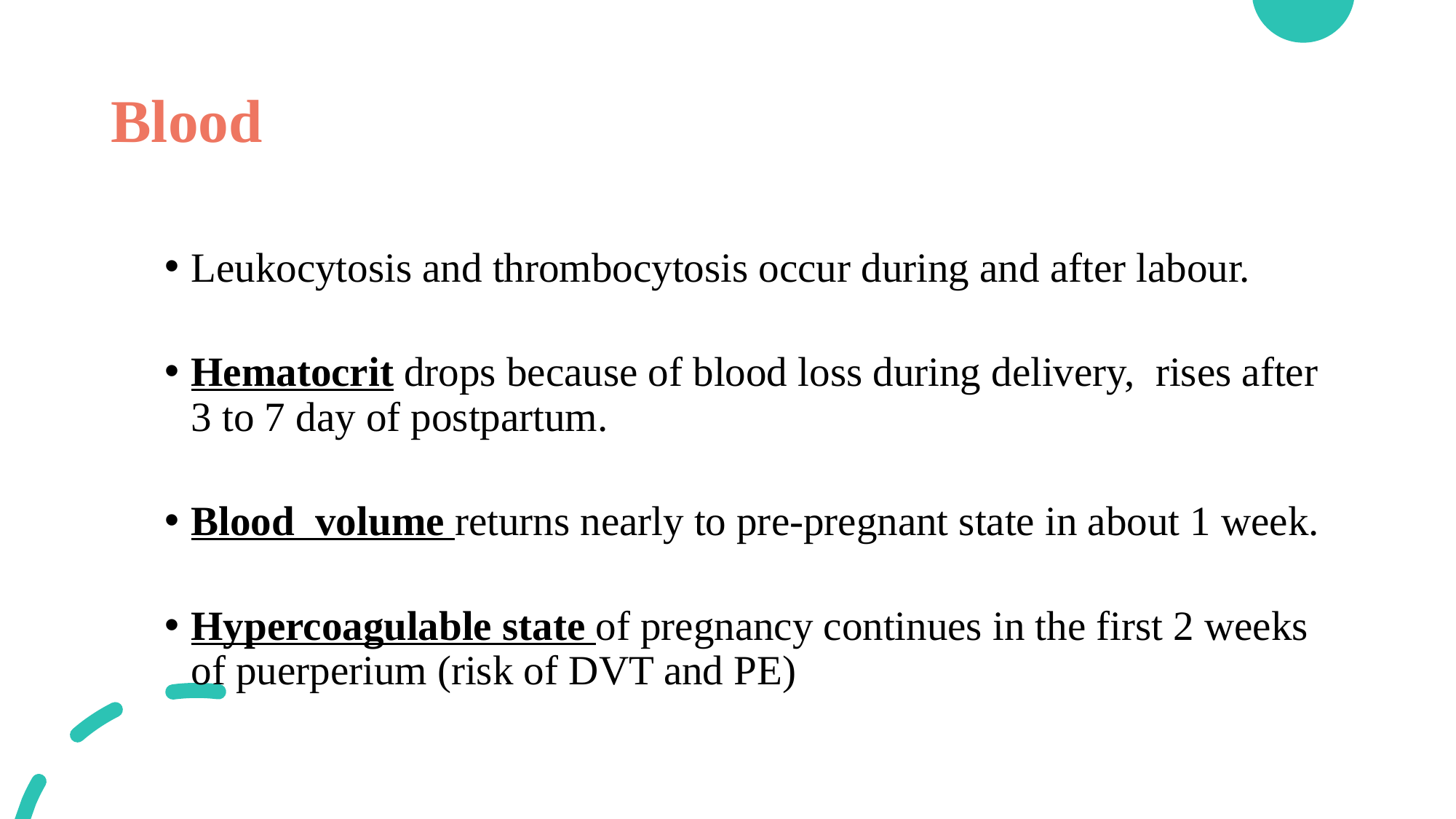

# Blood

Leukocytosis and thrombocytosis occur during and after labour.

Hematocrit drops because of blood loss during delivery,  rises after 3 to 7 day of postpartum.

Blood  volume returns nearly to pre-pregnant state in about 1 week.

Hypercoagulable state of pregnancy continues in the first 2 weeks of puerperium (risk of DVT and PE)
Blood volume increases 40% 6-7 l
Plasma volume
 RBC mass
wbc
Total WBC
Clotting Factors 8, 9 and 10
Platelet

All increase except platelet slightly decrease due to increase demand